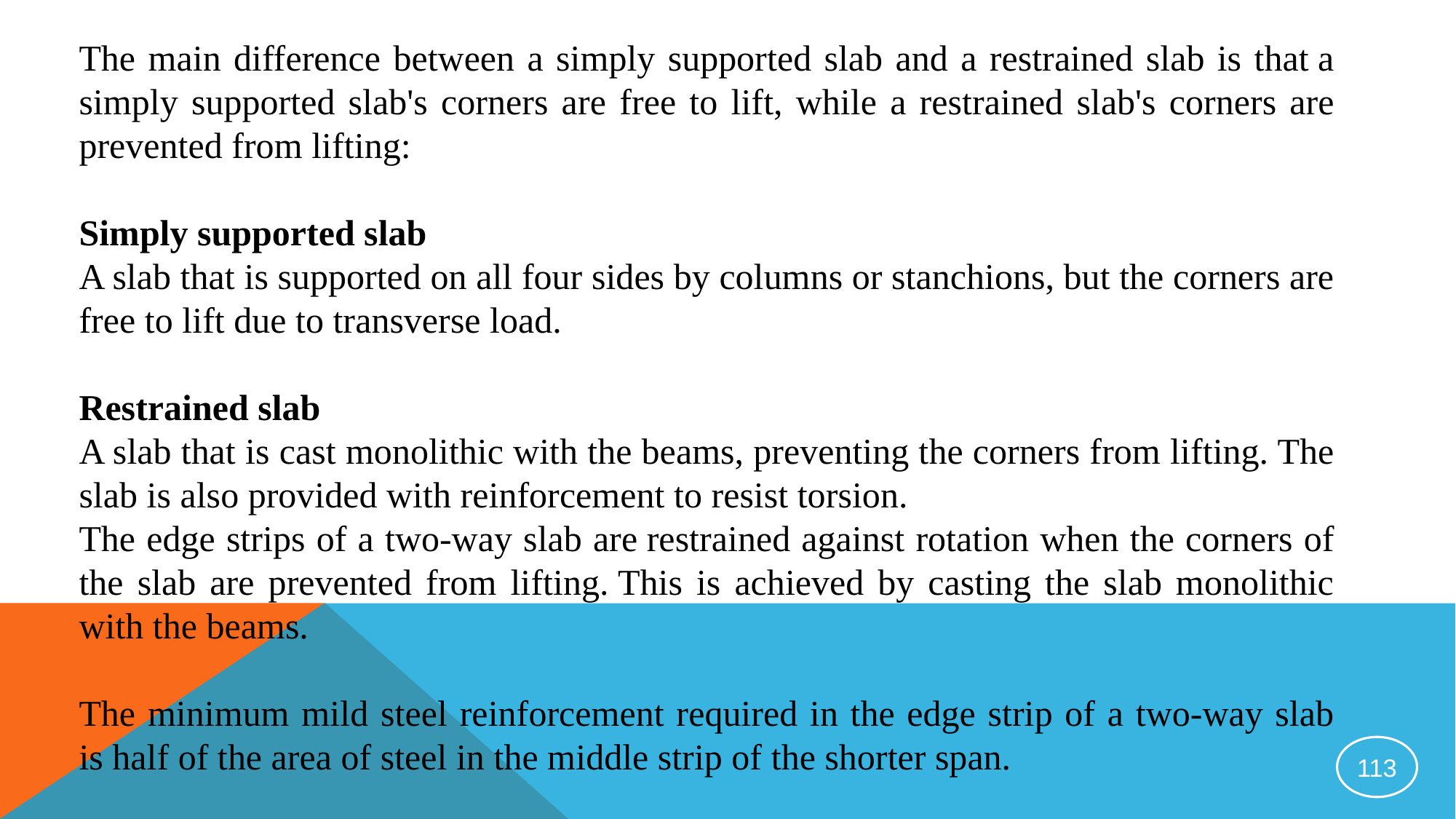

The main difference between a simply supported slab and a restrained slab is that a simply supported slab's corners are free to lift, while a restrained slab's corners are prevented from lifting:

Simply supported slab
A slab that is supported on all four sides by columns or stanchions, but the corners are free to lift due to transverse load.

Restrained slab
A slab that is cast monolithic with the beams, preventing the corners from lifting. The slab is also provided with reinforcement to resist torsion.
The edge strips of a two-way slab are restrained against rotation when the corners of the slab are prevented from lifting. This is achieved by casting the slab monolithic with the beams.

The minimum mild steel reinforcement required in the edge strip of a two-way slab is half of the area of steel in the middle strip of the shorter span.
113